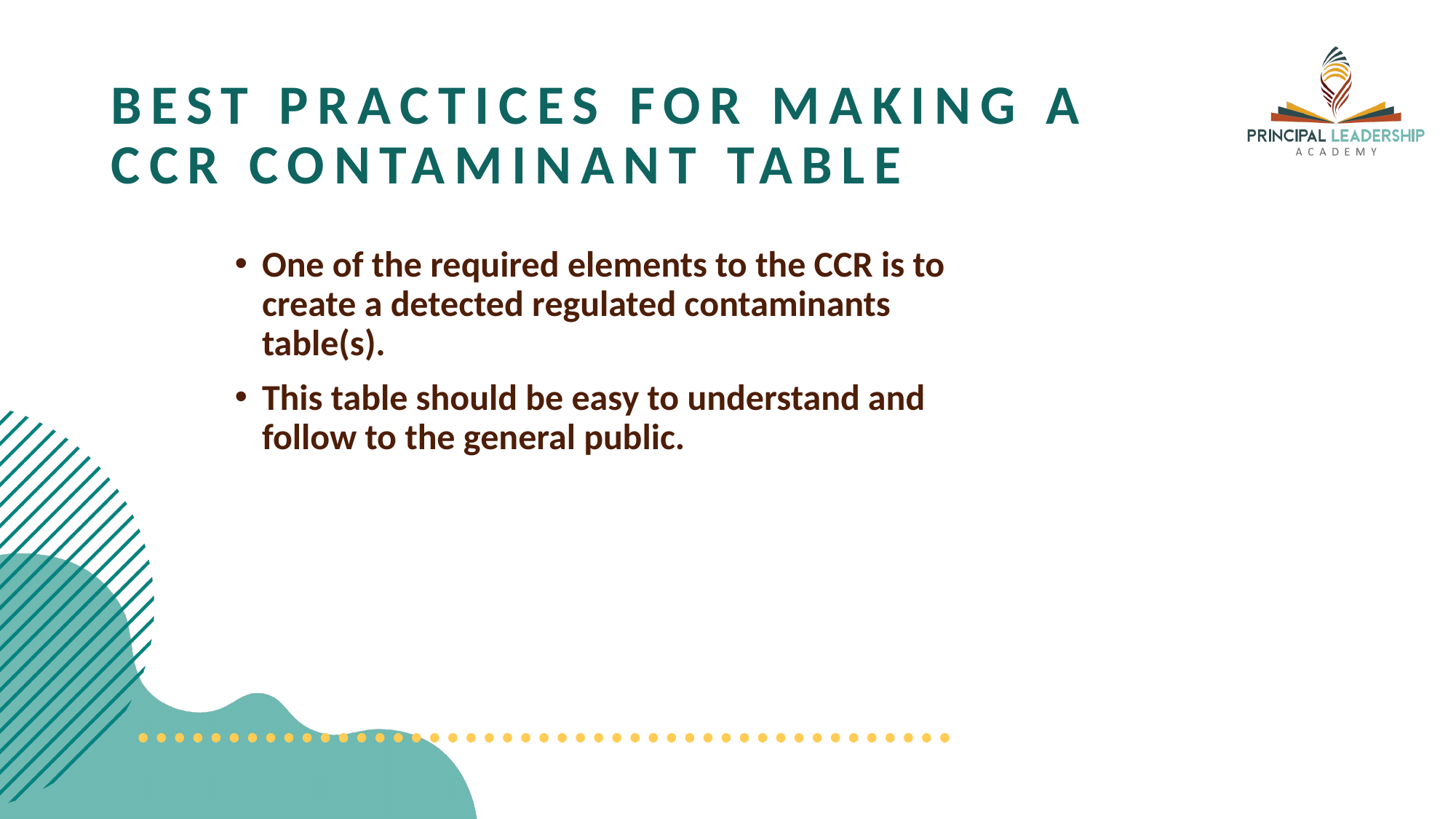

# Best practices for making a ccr contaminant table
One of the required elements to the CCR is to create a detected regulated contaminants table(s).
This table should be easy to understand and follow to the general public.